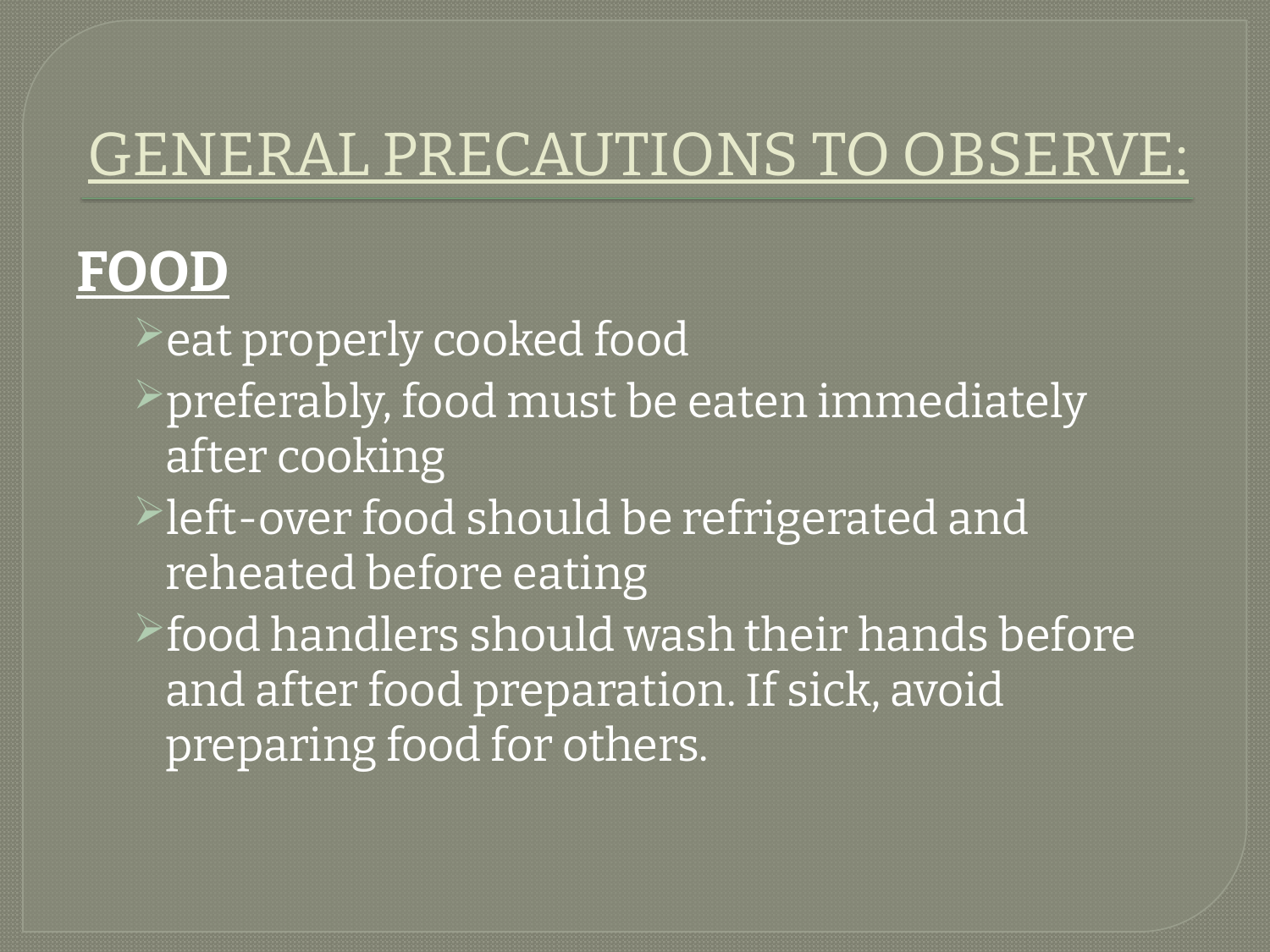

# GENERAL PRECAUTIONS TO OBSERVE:
FOOD
eat properly cooked food
preferably, food must be eaten immediately after cooking
left-over food should be refrigerated and reheated before eating
food handlers should wash their hands before and after food preparation. If sick, avoid preparing food for others.